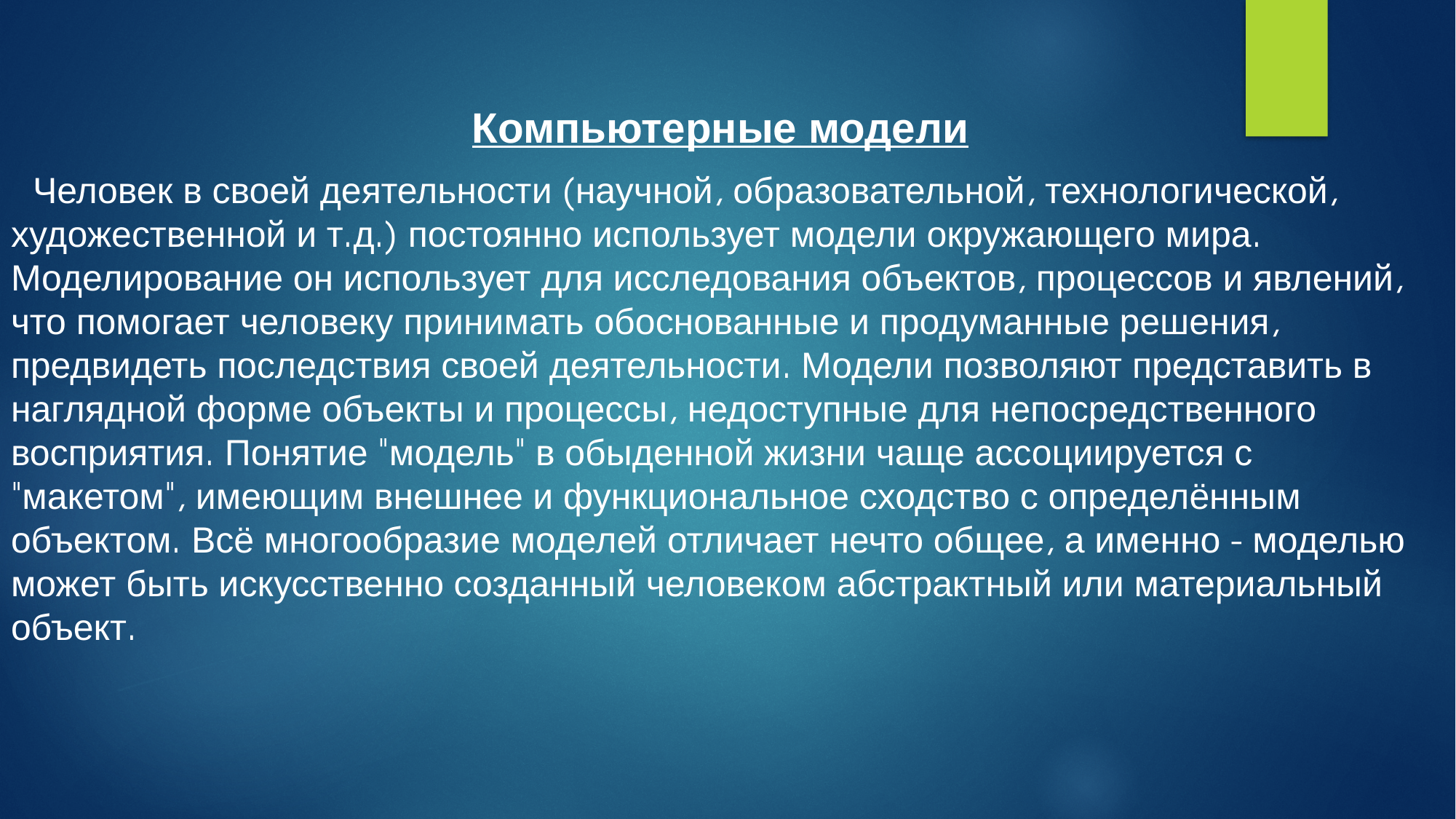

Компьютерные модели
Человек в своей деятельности (научной, образовательной, технологической, художественной и т.д.) постоянно использует модели окружающего мира. Моделирование он использует для исследования объектов, процессов и явлений, что помогает человеку принимать обоснованные и продуманные решения, предвидеть последствия своей деятельности. Модели позволяют представить в наглядной форме объекты и процессы, недоступные для непосредственного восприятия. Понятие "модель" в обыденной жизни чаще ассоциируется с "макетом", имеющим внешнее и функциональное сходство с определённым объектом. Всё многообразие моделей отличает нечто общее, а именно - моделью может быть искусственно созданный человеком абстрактный или материальный объект.